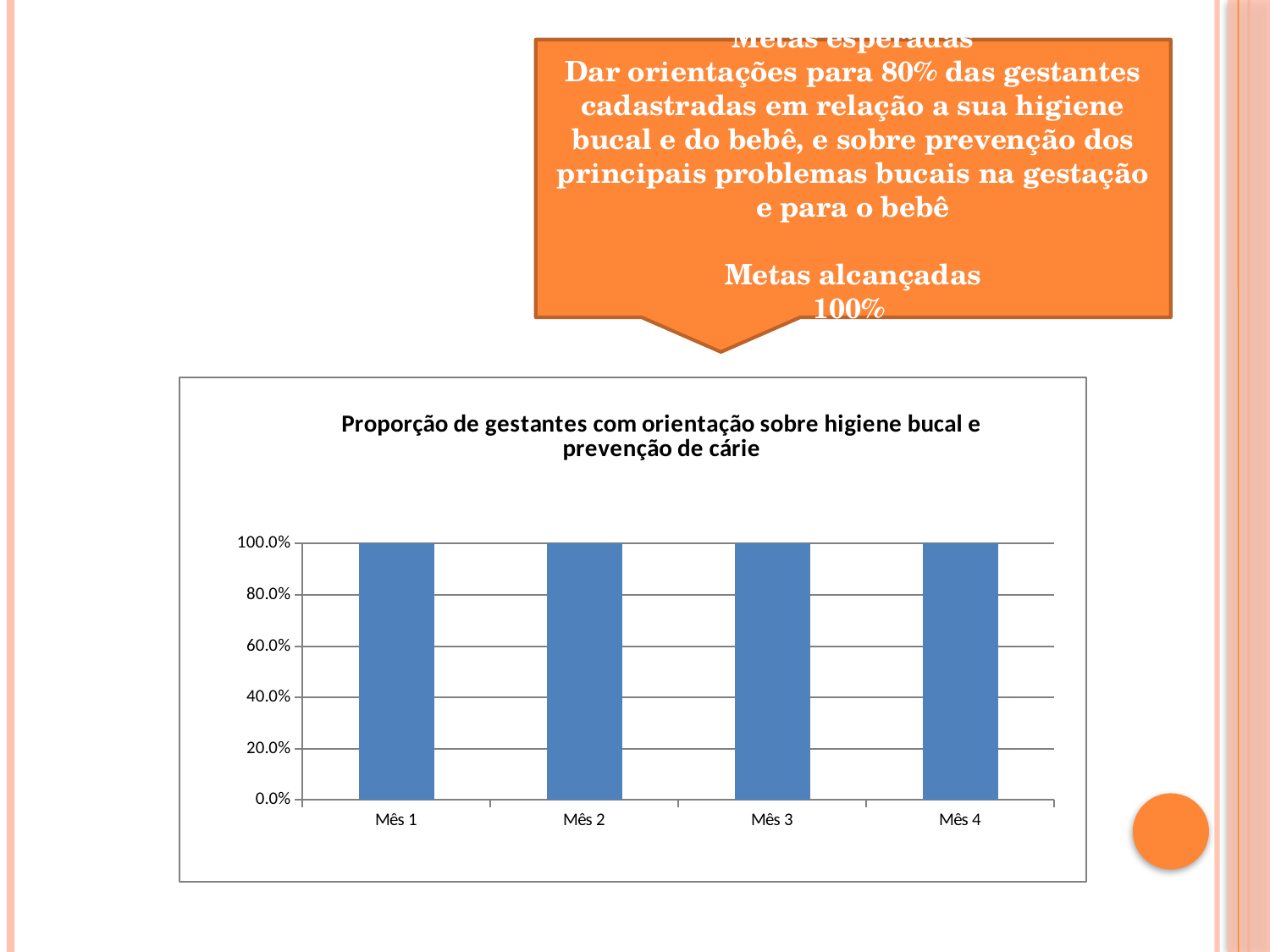

Metas esperadas
Dar orientações para 80% das gestantes cadastradas em relação a sua higiene bucal e do bebê, e sobre prevenção dos principais problemas bucais na gestação e para o bebê

Metas alcançadas
100%

### Chart: Proporção de gestantes com orientação sobre higiene bucal e prevenção de cárie

| Category | Proporção de gestantes com orientação sobre higiene bucal e prevenção de cárie |
|---|---|
| Mês 1 | 1.0 |
| Mês 2 | 1.0 |
| Mês 3 | 1.0 |
| Mês 4 | 1.0 |